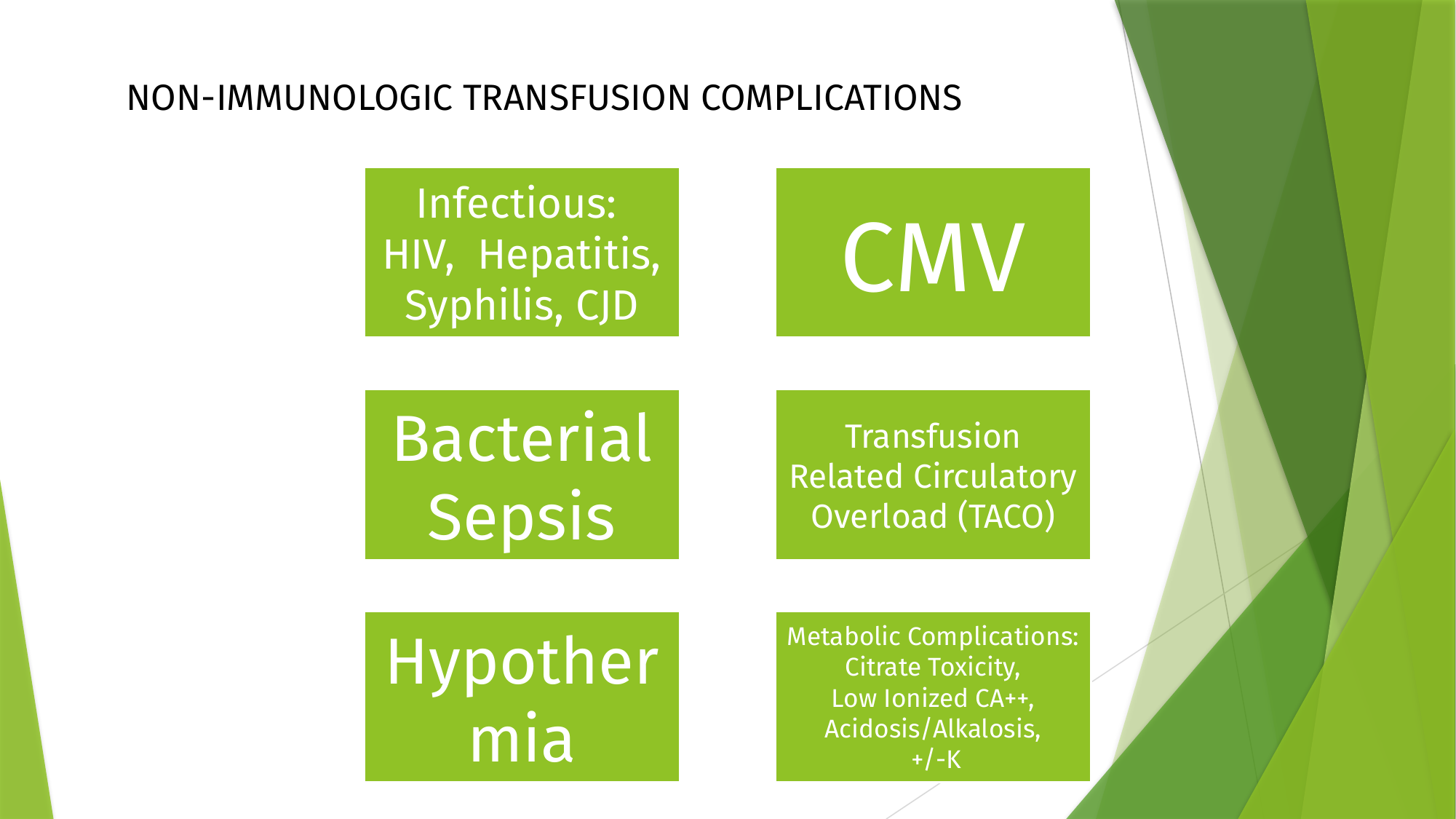

NON-IMMUNOLOGIC TRANSFUSION COMPLICATIONS
Infectious:
HIV,  Hepatitis, Syphilis, CJD
CMV
Bacterial Sepsis
Transfusion Related Circulatory Overload (TACO)
Hypothermia
Metabolic Complications:
 Citrate Toxicity,
Low Ionized CA++, Acidosis/Alkalosis,
 +/-K